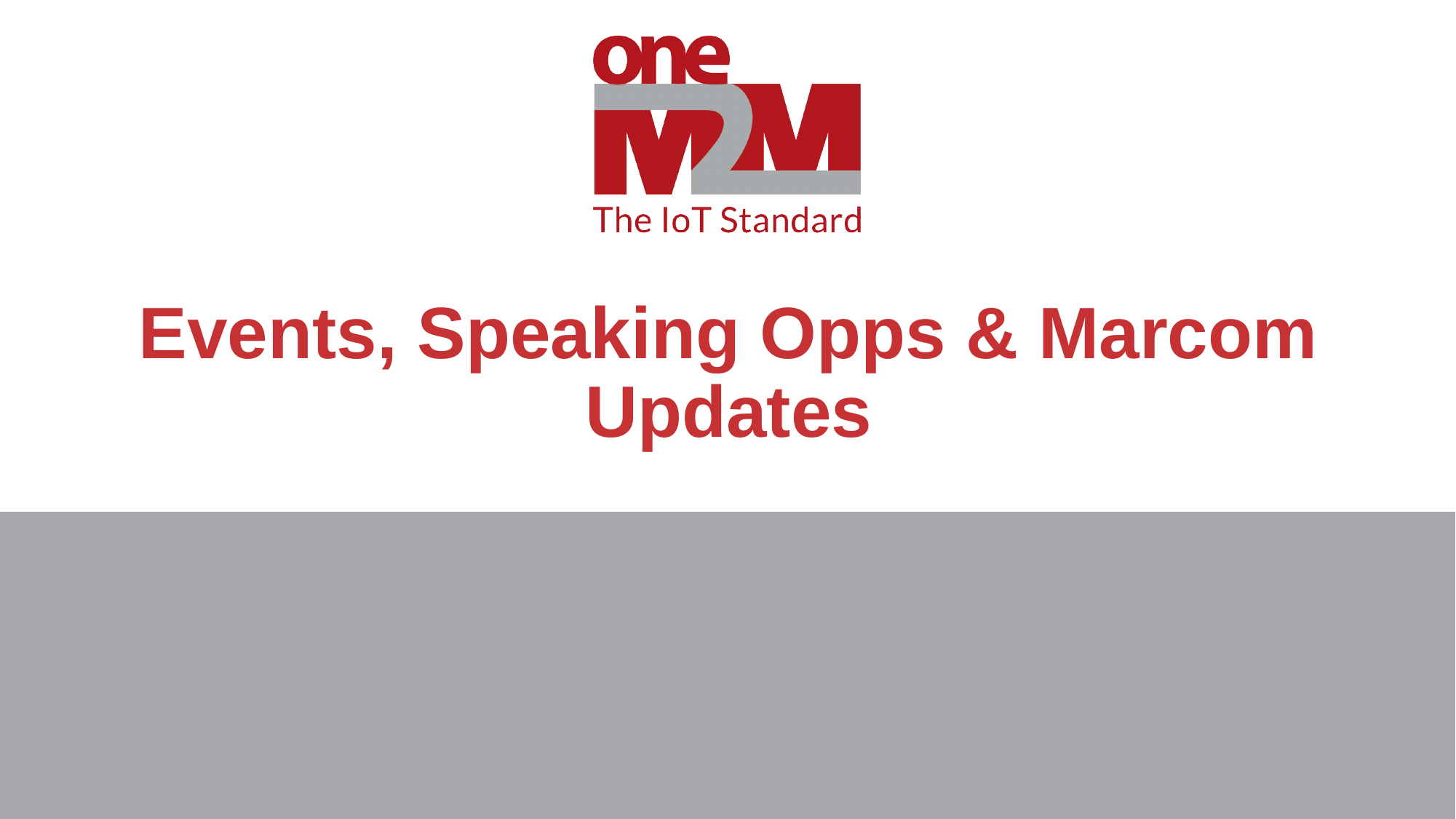

# Events, Speaking Opps & Marcom Updates